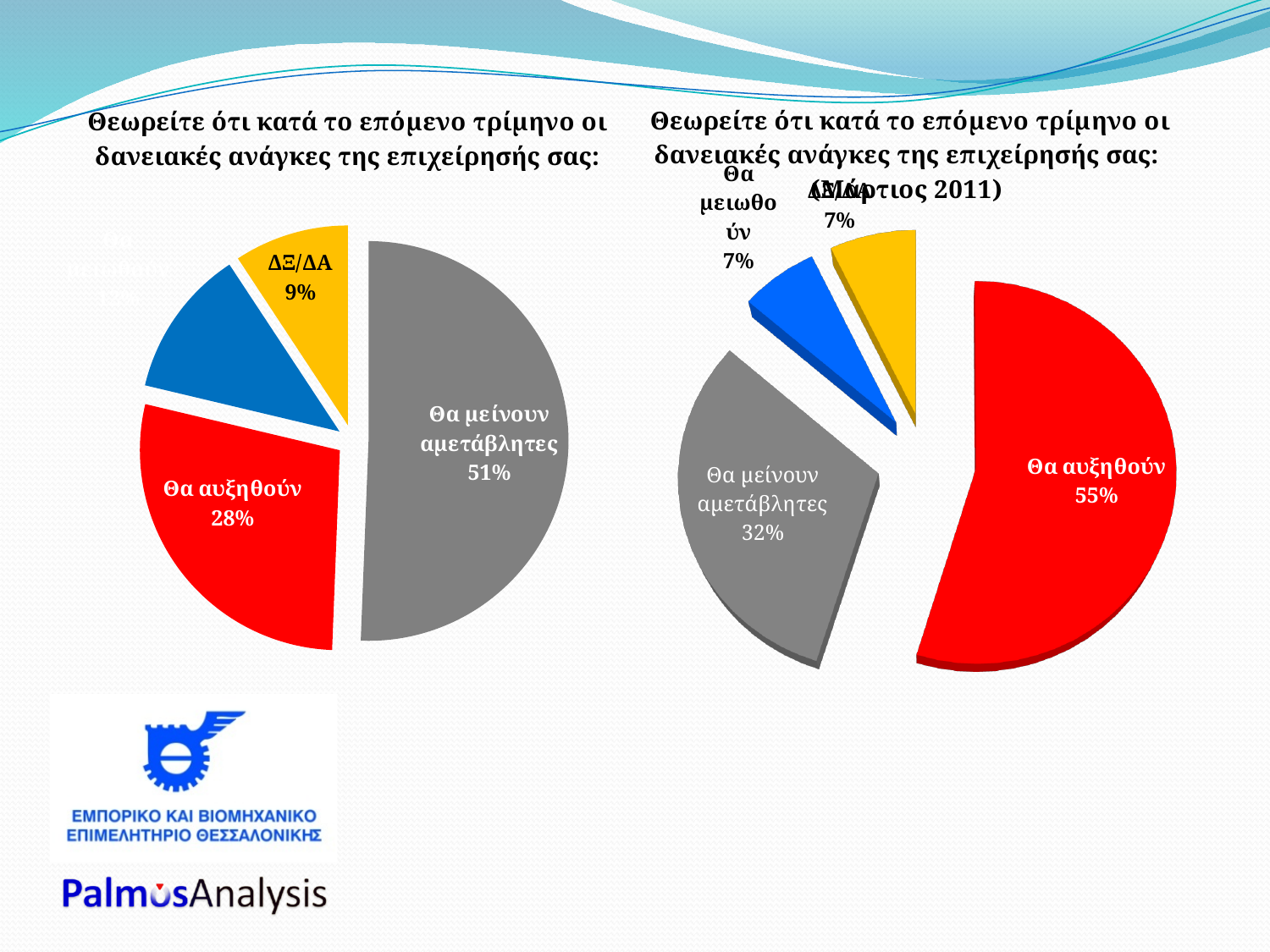

### Chart: Θεωρείτε ότι κατά το επόμενο τρίμηνο οι δανειακές ανάγκες της επιχείρησής σας:

| Category | ΠΟΣΟΣΤΟ |
|---|---|
| Θα μείνουν αμετάβλητες | 0.5061912329492815 |
| Θα αυξηθούν | 0.28095616474639135 |
| Θα μειωθούν | 0.1200834326579261 |
| ΔΞ/ΔΑ | 0.0927691696464045 |

[unsupported chart]